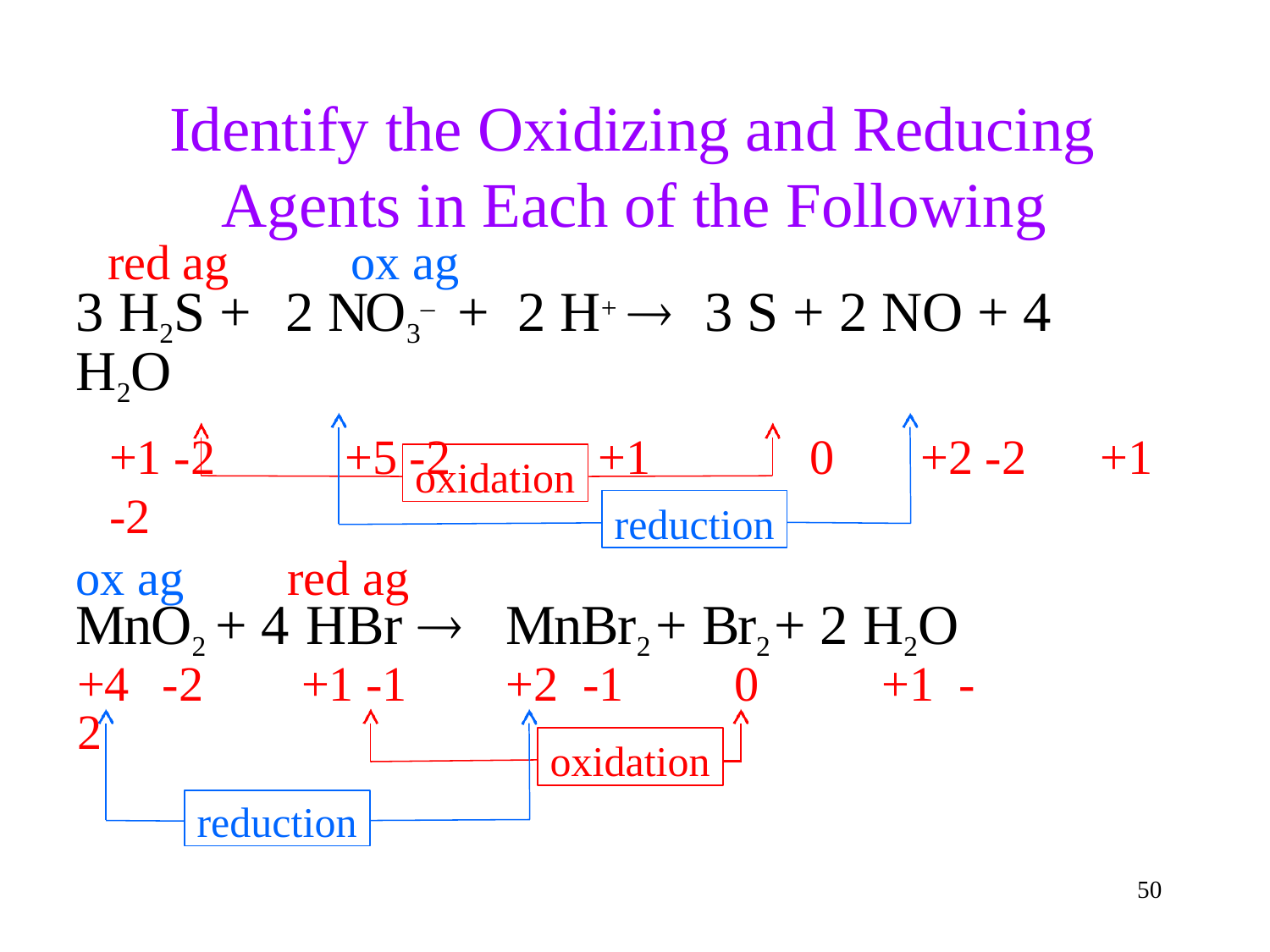

# Identify the Oxidizing and Reducing  Agents in Each of the Following
red ag	ox ag
3 H2S +	2 NO3–	+	2 H+   →	3 S + 2 NO + 4 H2O
+1 -2	+5 -2	+1	0	+2 -2	+1 -2

oxidation
reduction
ox ag
red ag
MnO2  + 4 HBr →	MnBr2 + Br2 + 2 H2O
+4	-2	+1 -1	+2	-1	0	+1	-2

oxidation
reduction
50